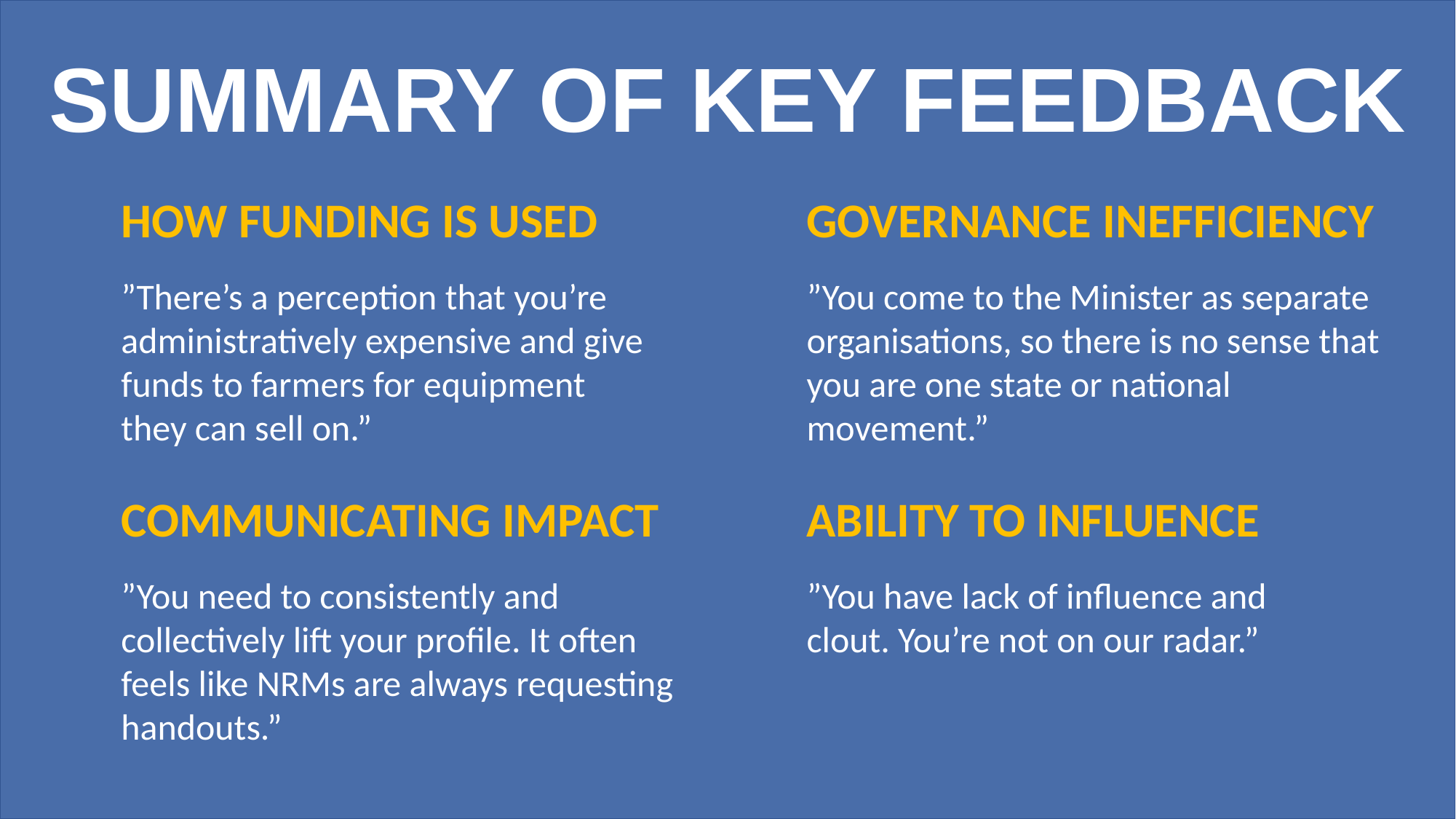

SUMMARY OF KEY FEEDBACK
HOW FUNDING IS USED

”There’s a perception that you’re administratively expensive and give funds to farmers for equipment they can sell on.”
GOVERNANCE INEFFICIENCY

”You come to the Minister as separate organisations, so there is no sense that you are one state or national movement.”
COMMUNICATING IMPACT

”You need to consistently and collectively lift your profile. It often feels like NRMs are always requesting handouts.”
ABILITY TO INFLUENCE

”You have lack of influence and clout. You’re not on our radar.”